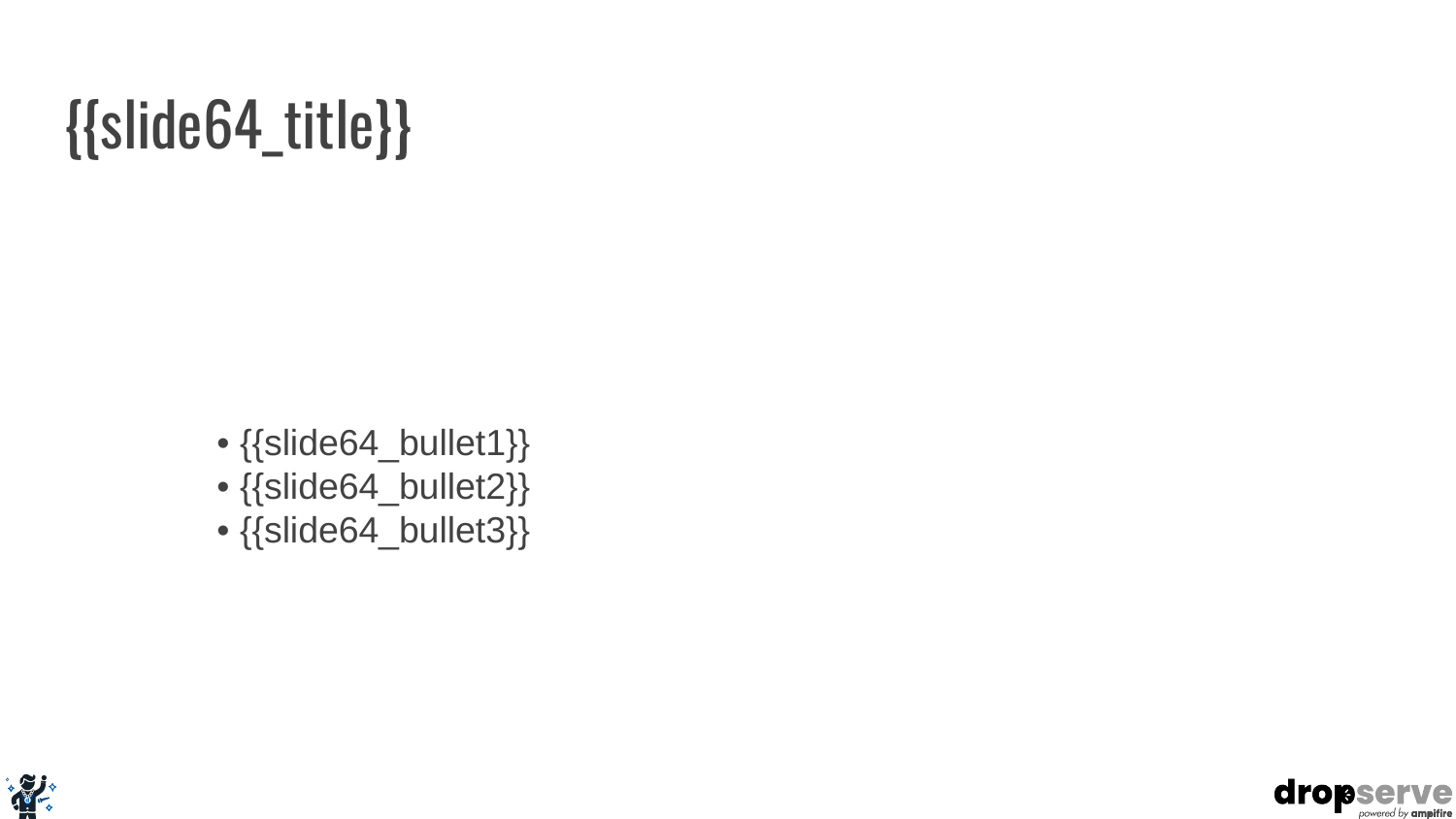

# {{slide64_title}}
• {{slide64_bullet1}}
• {{slide64_bullet2}}
• {{slide64_bullet3}}